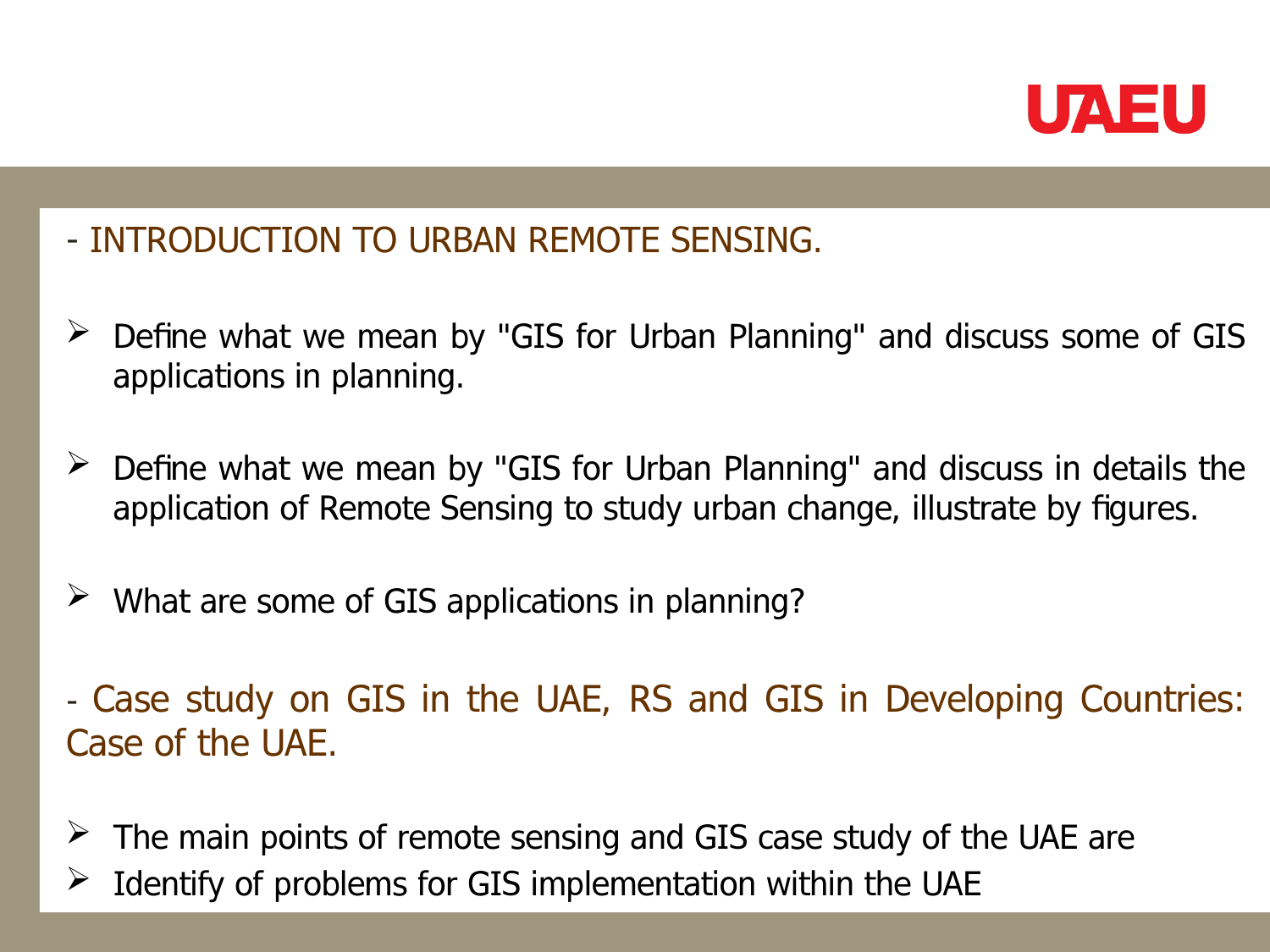

- INTRODUCTION TO URBAN REMOTE SENSING.

Define what we mean by "GIS for Urban Planning" and discuss some of GIS applications in planning.

Define what we mean by "GIS for Urban Planning" and discuss in details the application of Remote Sensing to study urban change, illustrate by figures.

What are some of GIS applications in planning?

- Case study on GIS in the UAE, RS and GIS in Developing Countries: Case of the UAE.

The main points of remote sensing and GIS case study of the UAE are
Identify of problems for GIS implementation within the UAE